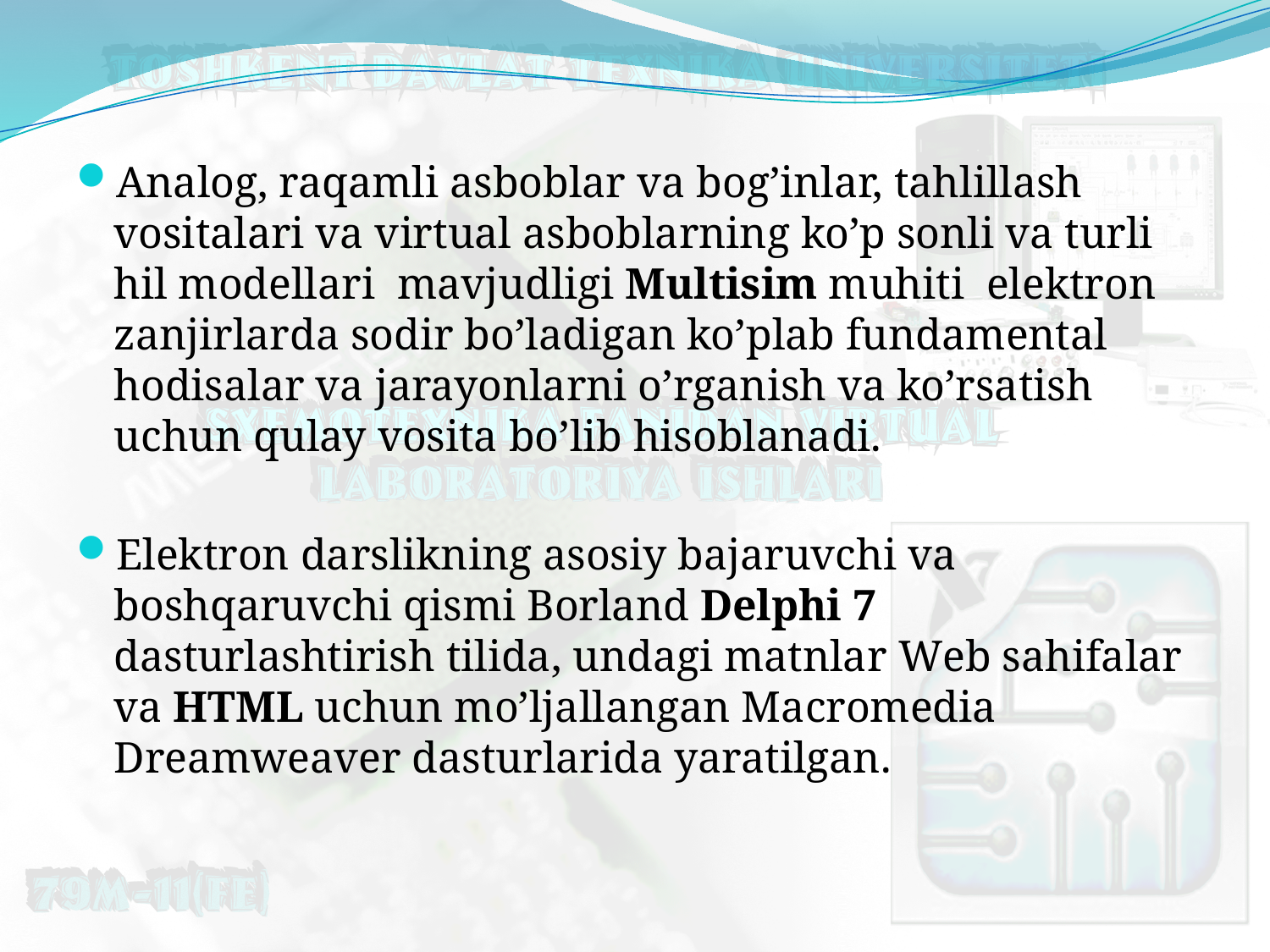

Analog, raqamli asboblar va bog’inlar, tahlillash vositalari va virtual asboblarning ko’p sonli va turli hil modellari  mavjudligi Multisim muhiti  elektron zanjirlarda sodir bo’ladigan ko’plab fundamental hodisalar va jarayonlarni o’rganish va ko’rsatish uchun qulay vosita bo’lib hisoblanadi.

Elektron darslikning asosiy bajaruvchi va boshqaruvchi qismi Borland Delphi 7 dasturlashtirish tilida, undagi matnlar Web sahifalar va HTML uchun mo’ljallangan Macromedia Dreamweaver dasturlarida yaratilgan.